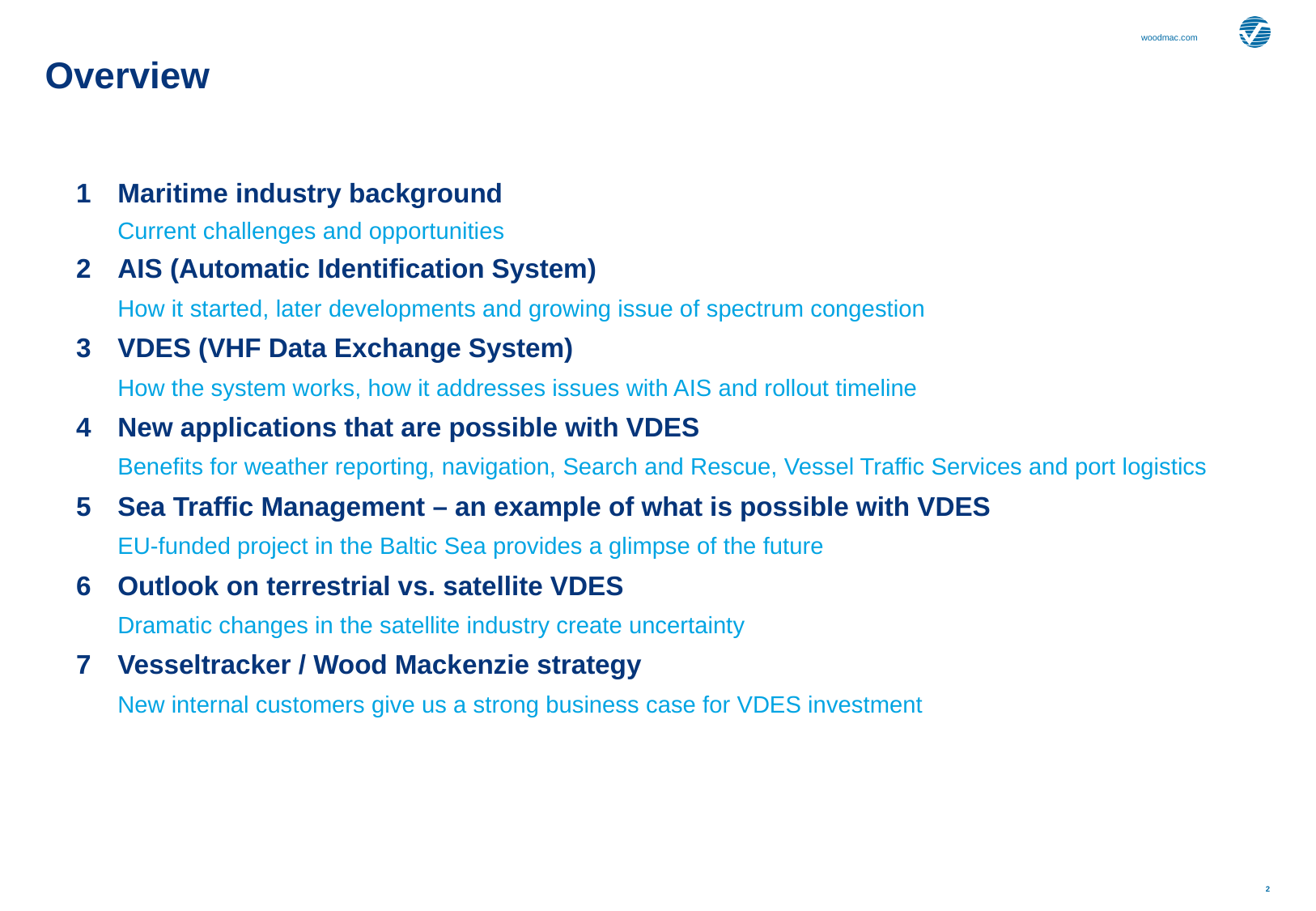

# Overview
| 1 | Maritime industry background |
| --- | --- |
|  | Current challenges and opportunities |
| 2 | AIS (Automatic Identification System) |
|  | How it started, later developments and growing issue of spectrum congestion |
| 3 | VDES (VHF Data Exchange System) |
|  | How the system works, how it addresses issues with AIS and rollout timeline |
| 4 | New applications that are possible with VDES |
|  | Benefits for weather reporting, navigation, Search and Rescue, Vessel Traffic Services and port logistics |
| 5 | Sea Traffic Management – an example of what is possible with VDES |
|  | EU-funded project in the Baltic Sea provides a glimpse of the future |
| 6 | Outlook on terrestrial vs. satellite VDES |
|  | Dramatic changes in the satellite industry create uncertainty |
| 7 | Vesseltracker / Wood Mackenzie strategy |
|  | New internal customers give us a strong business case for VDES investment |
|  |  |
|  |  |